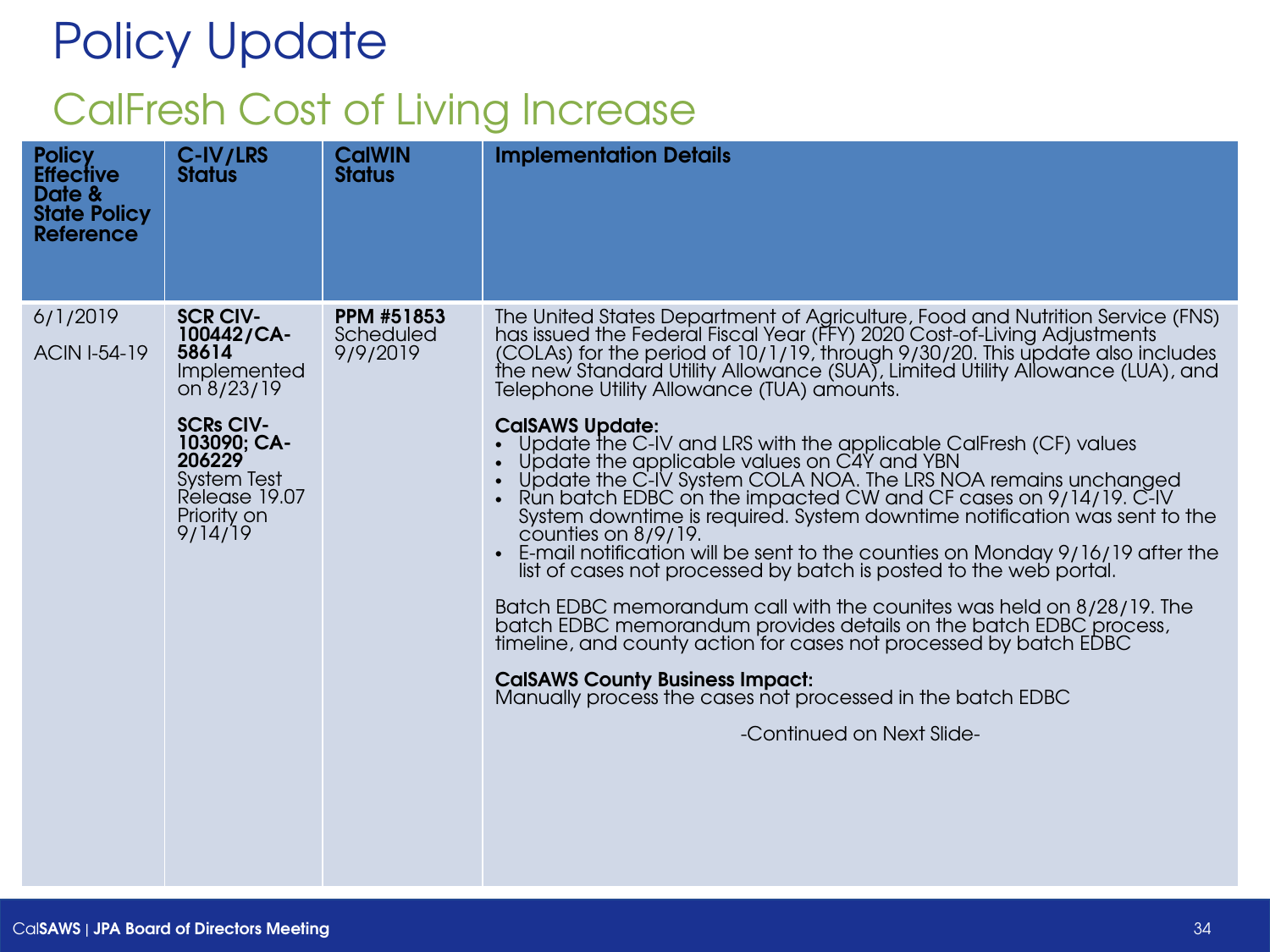

# Policy Update
CalFresh Cost of Living Increase
| Policy Effective Date & State Policy Reference | C-IV/LRS Status | CalWIN Status | Implementation Details |
| --- | --- | --- | --- |
| 6/1/2019 ACIN I-54-19 | SCR CIV-100442/CA-58614 Implemented on 8/23/19 SCRs CIV-103090; CA-206229 System Test Release 19.07 Priority on 9/14/19 | PPM #51853 Scheduled 9/9/2019 | The United States Department of Agriculture, Food and Nutrition Service (FNS) has issued the Federal Fiscal Year (FFY) 2020 Cost-of-Living Adjustments (COLAs) for the period of 10/1/19, through 9/30/20. This update also includes the new Standard Utility Allowance (SUA), Limited Utility Allowance (LUA), and Telephone Utility Allowance (TUA) amounts. CalSAWS Update: Update the C-IV and LRS with the applicable CalFresh (CF) values Update the applicable values on C4Y and YBN Update the C-IV System COLA NOA. The LRS NOA remains unchanged Run batch EDBC on the impacted CW and CF cases on 9/14/19. C-IV System downtime is required. System downtime notification was sent to the counties on 8/9/19. E-mail notification will be sent to the counties on Monday 9/16/19 after the list of cases not processed by batch is posted to the web portal. Batch EDBC memorandum call with the counites was held on 8/28/19. The batch EDBC memorandum provides details on the batch EDBC process, timeline, and county action for cases not processed by batch EDBC CalSAWS County Business Impact: Manually process the cases not processed in the batch EDBC -Continued on Next Slide- |